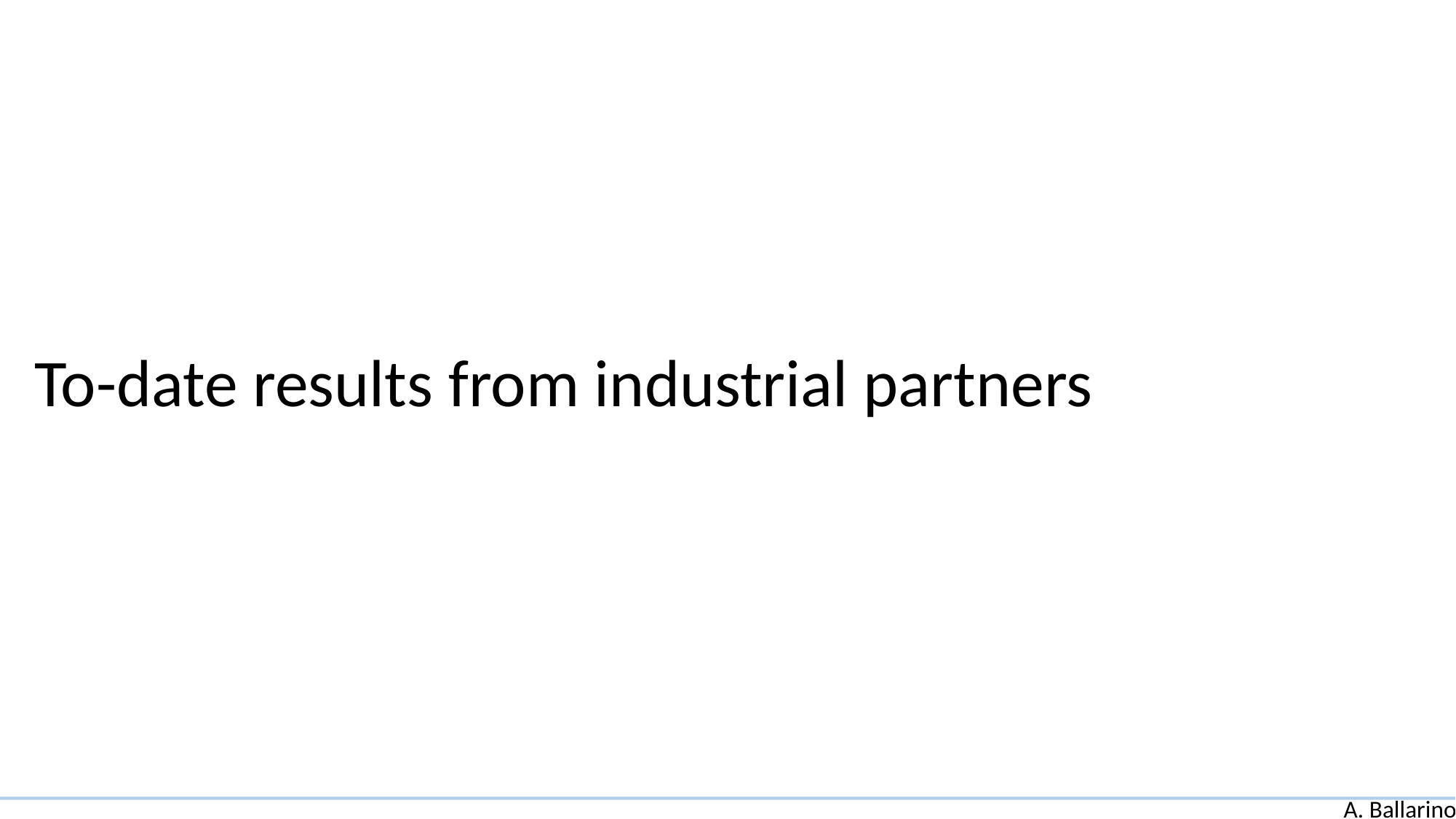

# To-date results from industrial partners
A. Ballarino